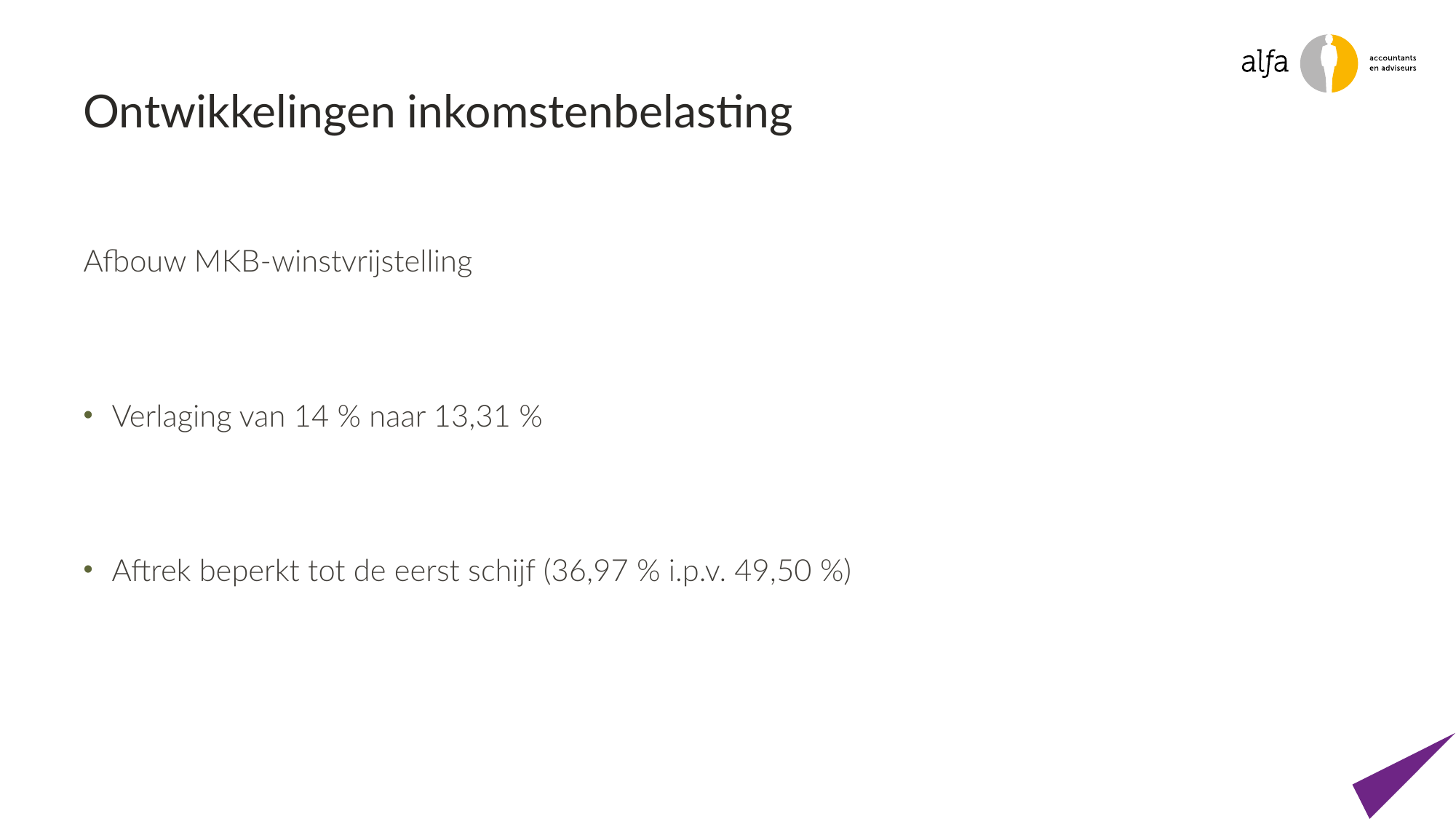

# Ontwikkelingen inkomstenbelasting

Afbouw MKB-winstvrijstelling

Verlaging van 14 % naar 13,31 %

Aftrek beperkt tot de eerst schijf (36,97 % i.p.v. 49,50 %)